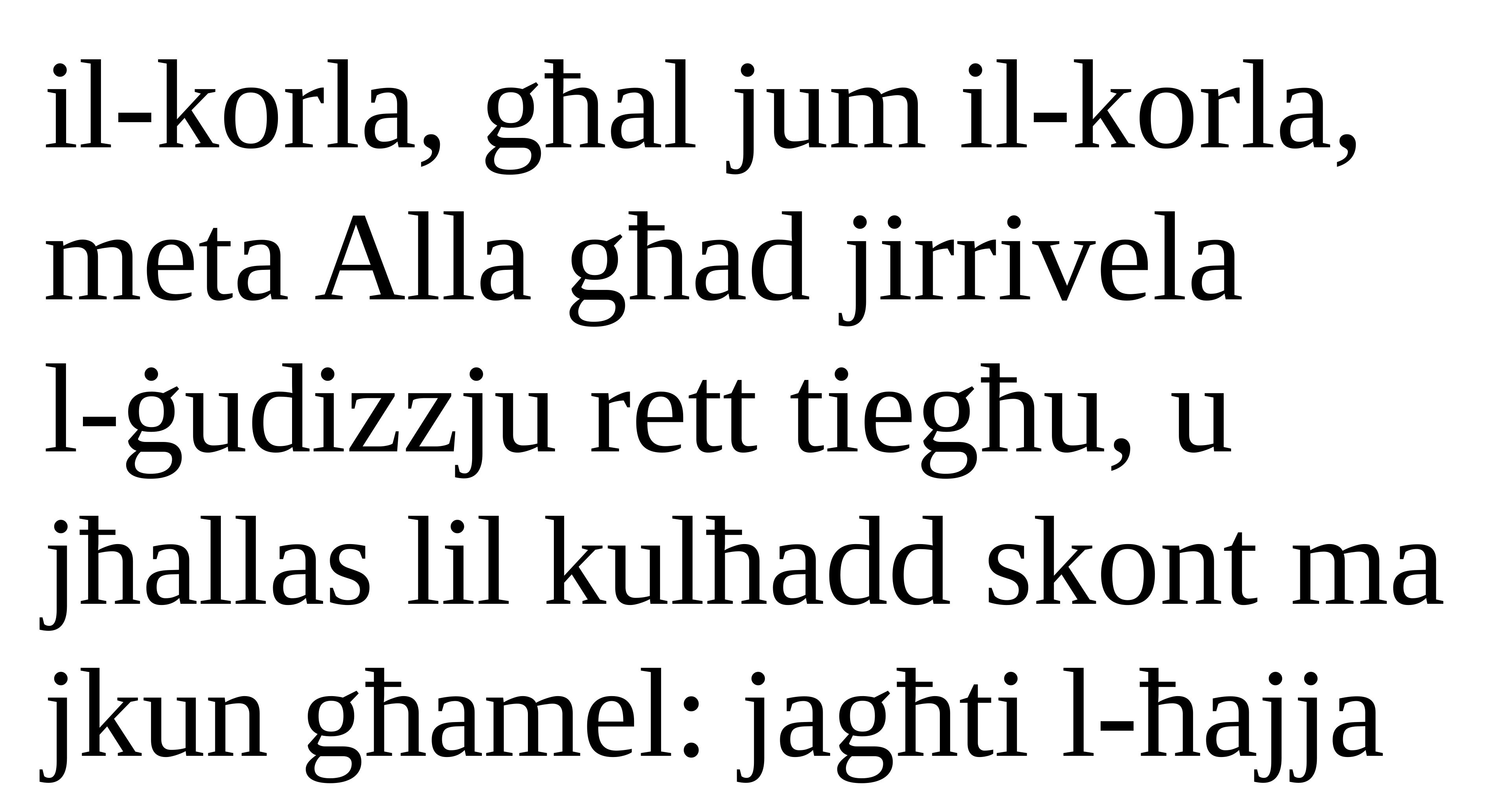

il-korla, għal jum il-korla, meta Alla għad jirrivela
l-ġudizzju rett tiegħu, u jħallas lil kulħadd skont ma jkun għamel: jagħti l-ħajja